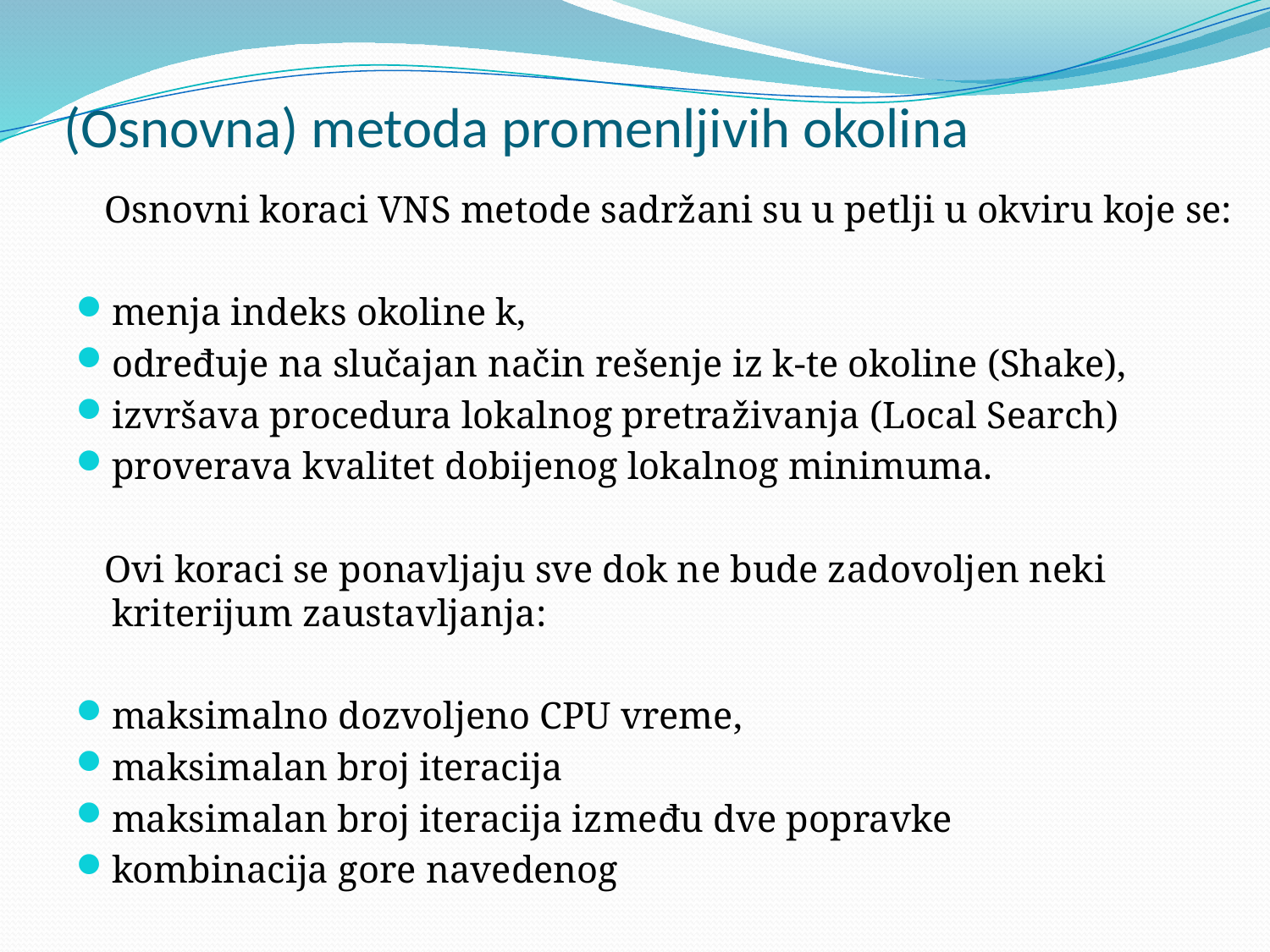

# (Osnovna) metoda promenljivih okolina
   Osnovni koraci VNS metode sadržani su u petlji u okviru koje se:

menja indeks okoline k,
određuje na slučajan način rešenje iz k-te okoline (Shake),
izvršava procedura lokalnog pretraživanja (Local Search)
proverava kvalitet dobijenog lokalnog minimuma.

   Ovi koraci se ponavljaju sve dok ne bude zadovoljen neki kriterijum zaustavljanja:

maksimalno dozvoljeno CPU vreme,
maksimalan broj iteracija
maksimalan broj iteracija između dve popravke
kombinacija gore navedenog